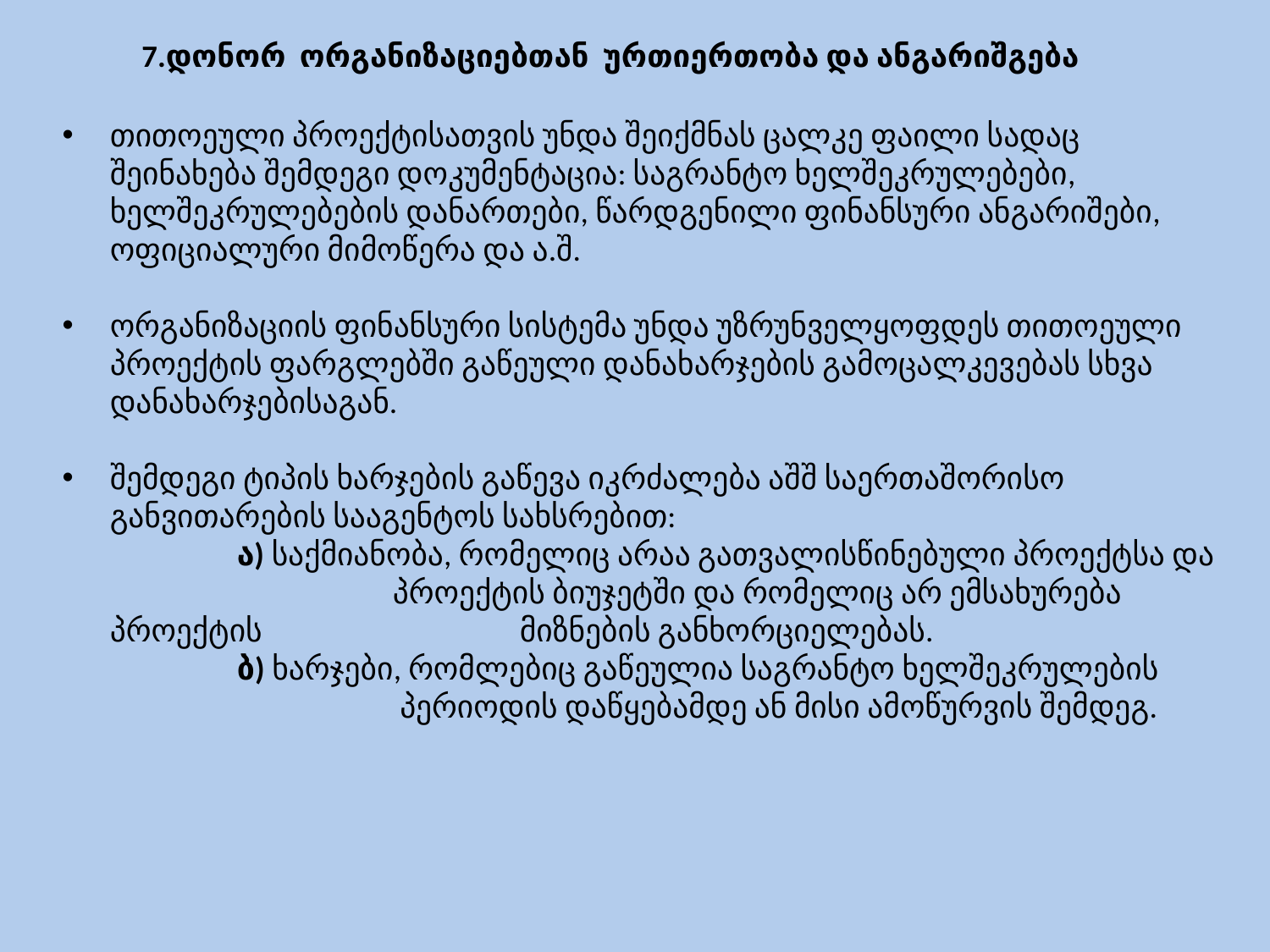

# 7.დონორ  ორგანიზაციებთან  ურთიერთობა და ანგარიშგება
თითოეული პროექტისათვის უნდა შეიქმნას ცალკე ფაილი სადაც შეინახება შემდეგი დოკუმენტაცია: საგრანტო ხელშეკრულებები, ხელშეკრულებების დანართები, წარდგენილი ფინანსური ანგარიშები, ოფიციალური მიმოწერა და ა.შ.

ორგანიზაციის ფინანსური სისტემა უნდა უზრუნველყოფდეს თითოეული პროექტის ფარგლებში გაწეული დანახარჯების გამოცალკევებას სხვა დანახარჯებისაგან.

შემდეგი ტიპის ხარჯების გაწევა იკრძალება აშშ საერთაშორისო განვითარების სააგენტოს სახსრებით:
		ა) საქმიანობა, რომელიც არაა გათვალისწინებული პროექტსა და 		    პროექტის ბიუჯეტში და რომელიც არ ემსახურება პროექტის 		    მიზნების განხორციელებას.
		ბ) ხარჯები, რომლებიც გაწეულია საგრანტო ხელშეკრულების 	  	     პერიოდის დაწყებამდე ან მისი ამოწურვის შემდეგ.